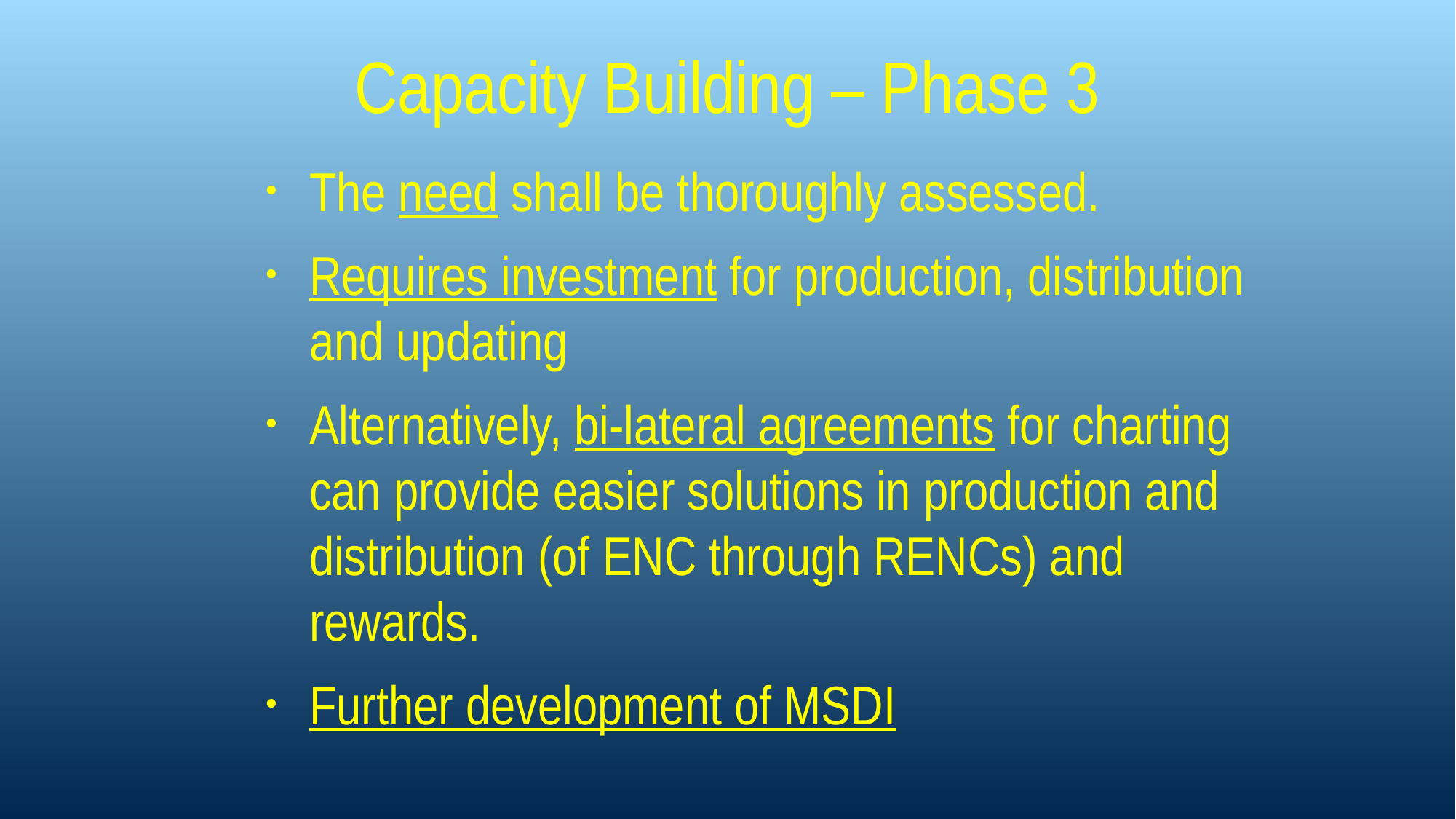

# Capacity Building – Phase 3
The need shall be thoroughly assessed.
Requires investment for production, distribution and updating
Alternatively, bi-lateral agreements for charting can provide easier solutions in production and distribution (of ENC through RENCs) and rewards.
Further development of MSDI